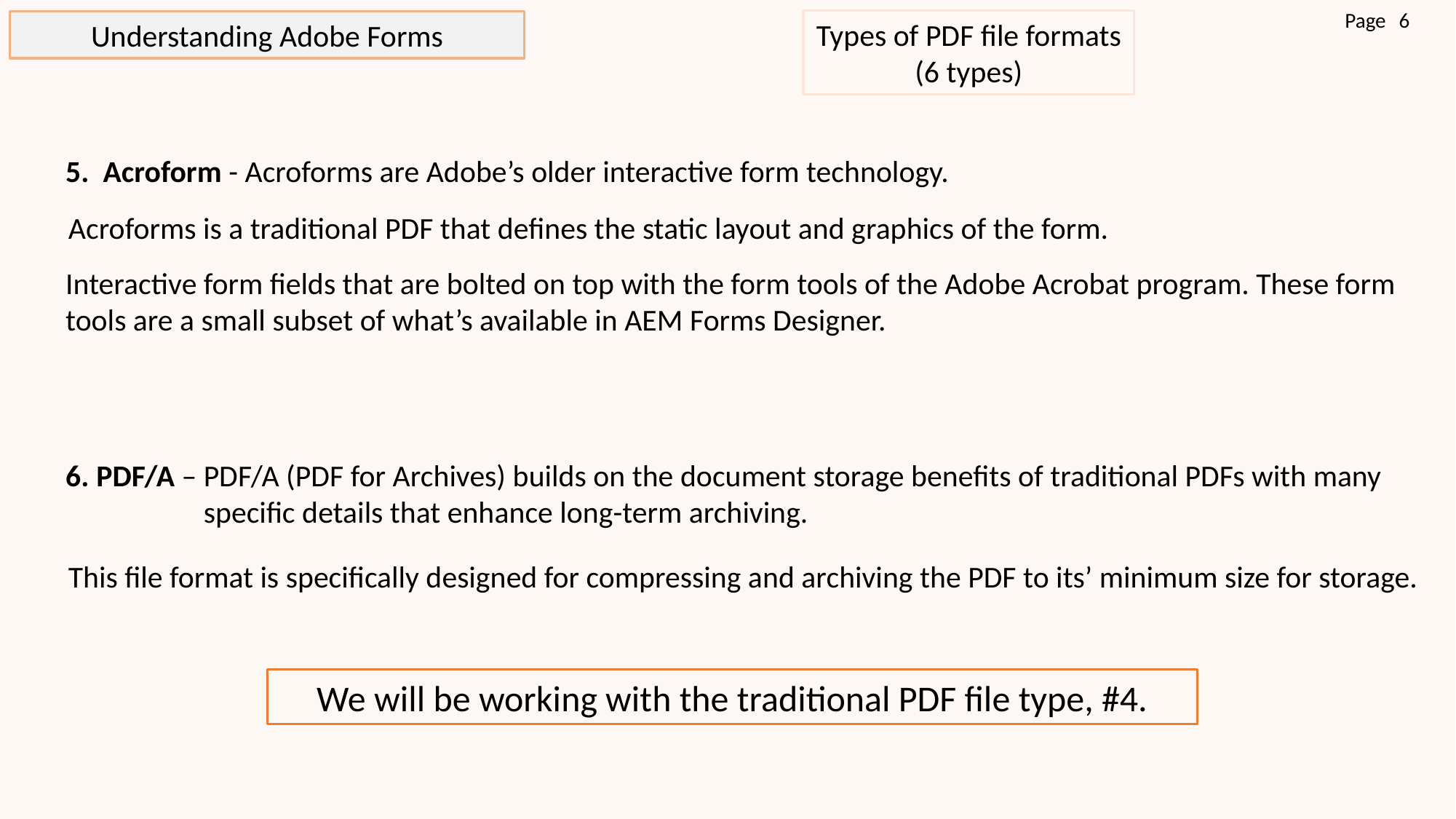

Page
6
Types of PDF file formats (6 types)
Understanding Adobe Forms
5.  Acroform - Acroforms are Adobe’s older interactive form technology.
Acroforms is a traditional PDF that defines the static layout and graphics of the form.
Interactive form fields that are bolted on top with the form tools of the Adobe Acrobat program. These form tools are a small subset of what’s available in AEM Forms Designer.
6. PDF/A – PDF/A (PDF for Archives) builds on the document storage benefits of traditional PDFs with many
                    specific details that enhance long-term archiving.
This file format is specifically designed for compressing and archiving the PDF to its’ minimum size for storage.
We will be working with the traditional PDF file type, #4.